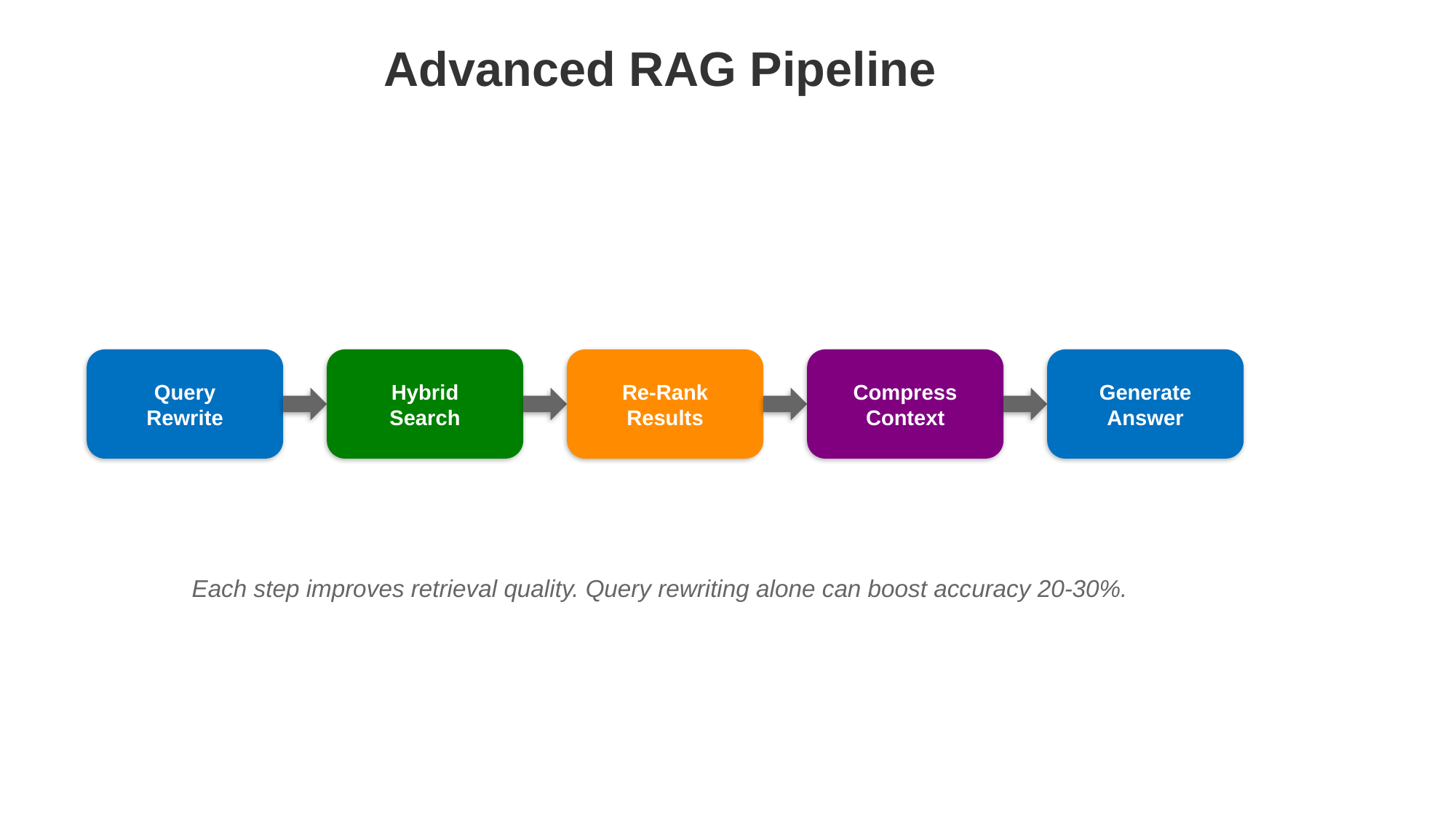

Advanced RAG Pipeline
Query
Rewrite
Hybrid
Search
Re-Rank
Results
Compress
Context
Generate
Answer

Each step improves retrieval quality. Query rewriting alone can boost accuracy 20-30%.